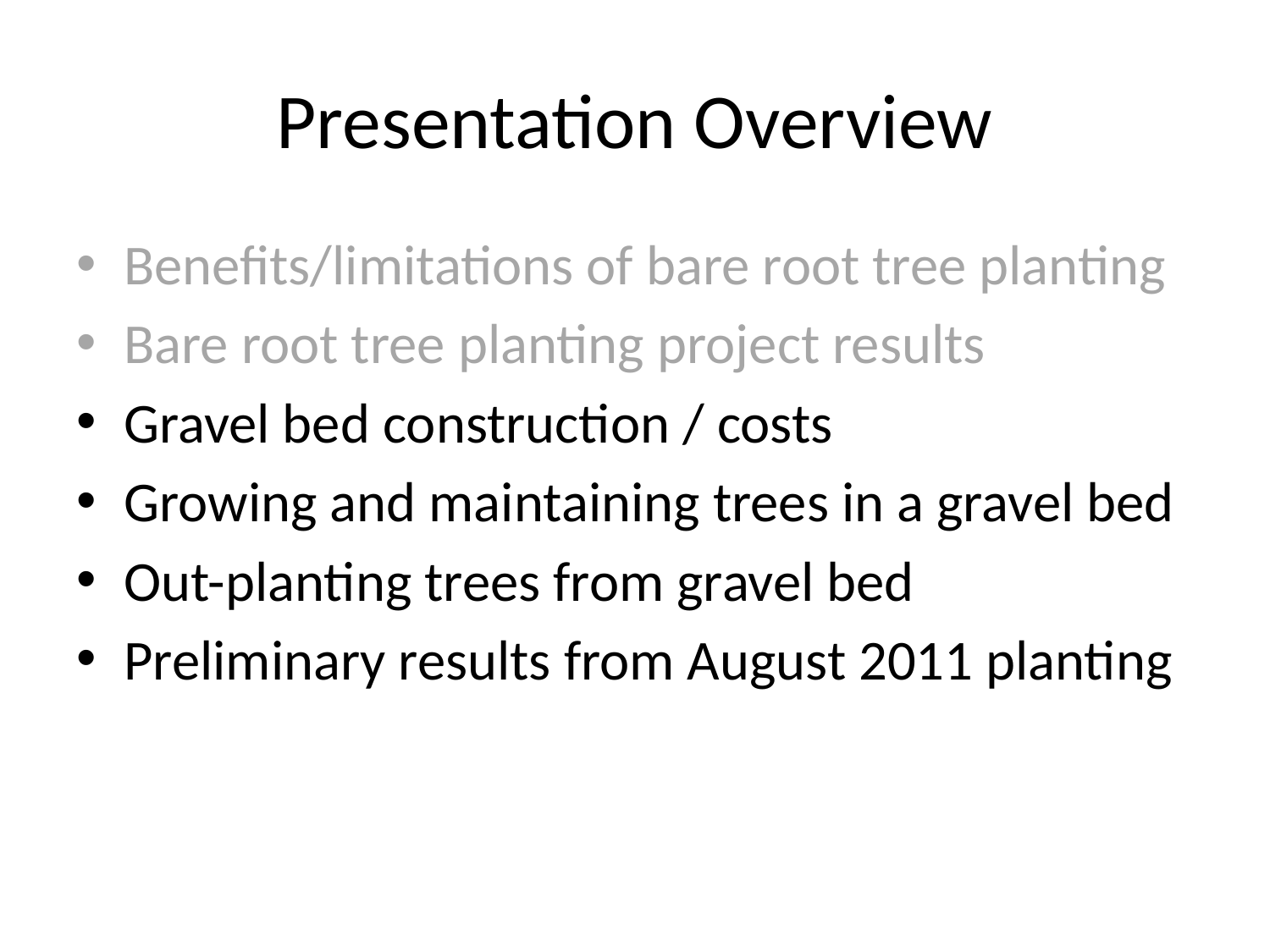

# Presentation Overview
Benefits/limitations of bare root tree planting
Bare root tree planting project results
Gravel bed construction / costs
Growing and maintaining trees in a gravel bed
Out-planting trees from gravel bed
Preliminary results from August 2011 planting